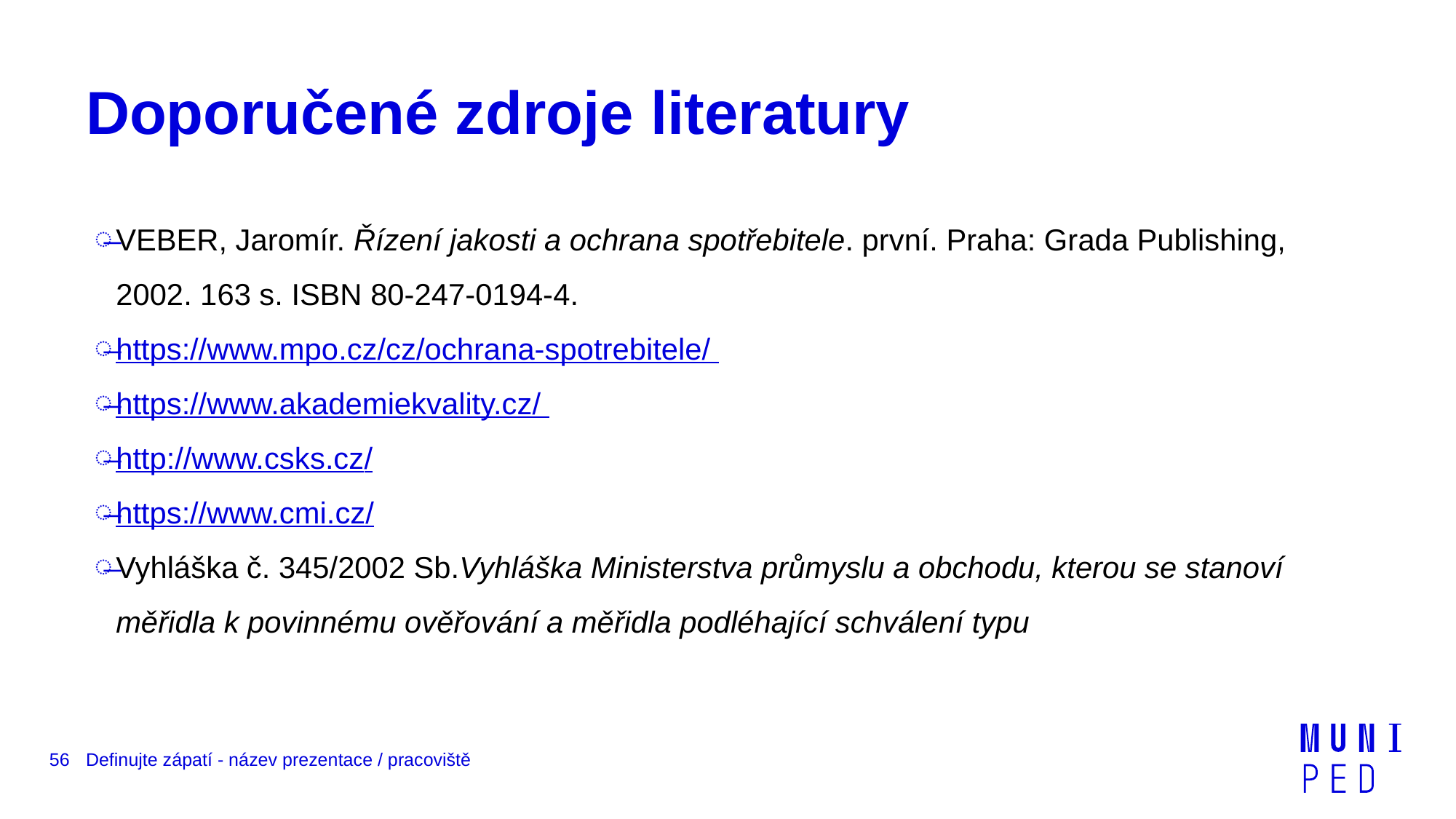

# Doporučené zdroje literatury
VEBER, Jaromír. Řízení jakosti a ochrana spotřebitele. první. Praha: Grada Publishing, 2002. 163 s. ISBN 80-247-0194-4.
https://www.mpo.cz/cz/ochrana-spotrebitele/
https://www.akademiekvality.cz/
http://www.csks.cz/
https://www.cmi.cz/
Vyhláška č. 345/2002 Sb.Vyhláška Ministerstva průmyslu a obchodu, kterou se stanoví měřidla k povinnému ověřování a měřidla podléhající schválení typu

56
Definujte zápatí - název prezentace / pracoviště